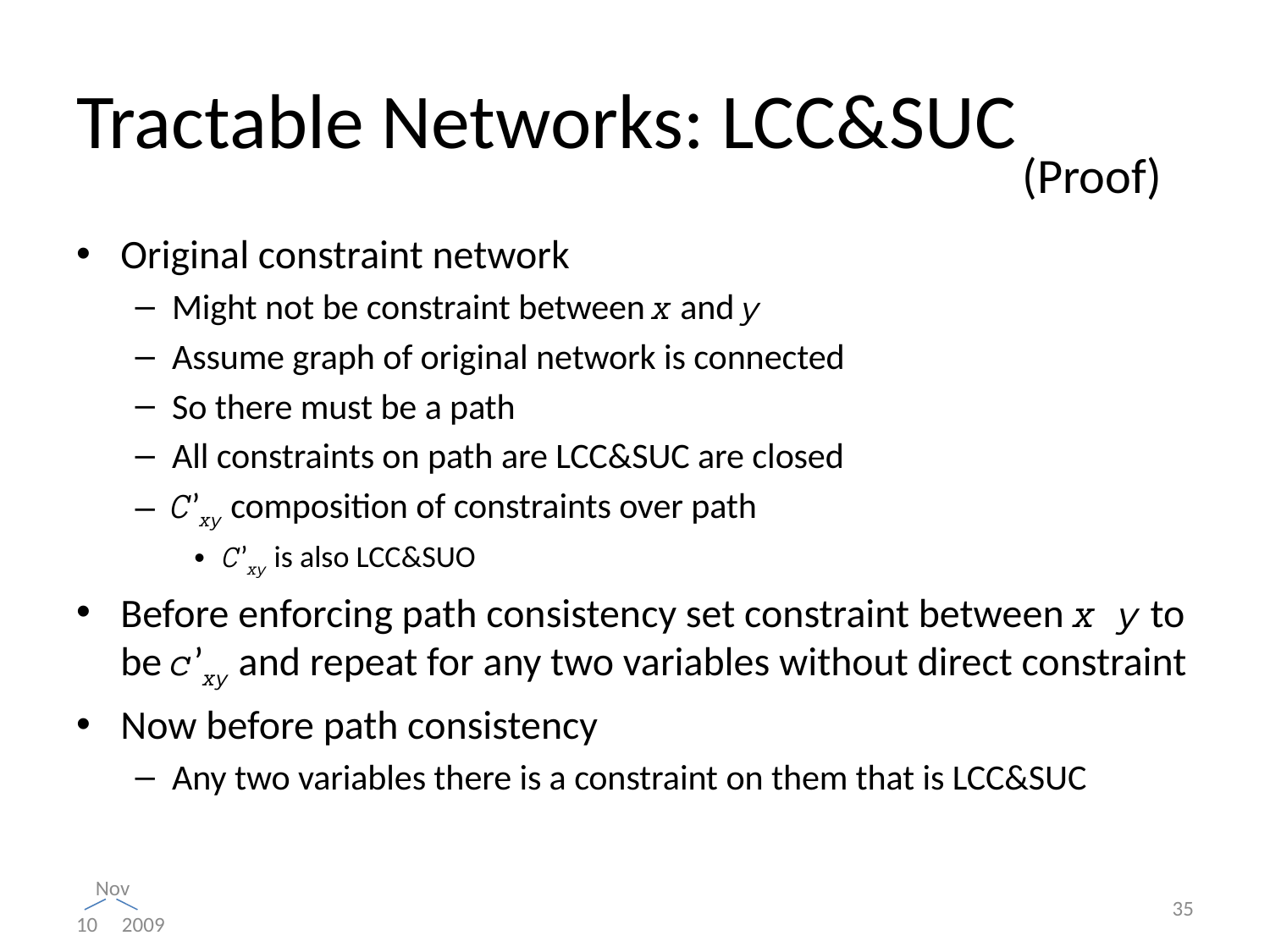

# Tractable Networks: LCC&SUC
(Proof)
Original constraint network
Might not be constraint between x and y
Assume graph of original network is connected
So there must be a path
All constraints on path are LCC&SUC are closed
C’xy composition of constraints over path
C’xy is also LCC&SUO
Before enforcing path consistency set constraint between x y to be c’xy and repeat for any two variables without direct constraint
Now before path consistency
Any two variables there is a constraint on them that is LCC&SUC
35